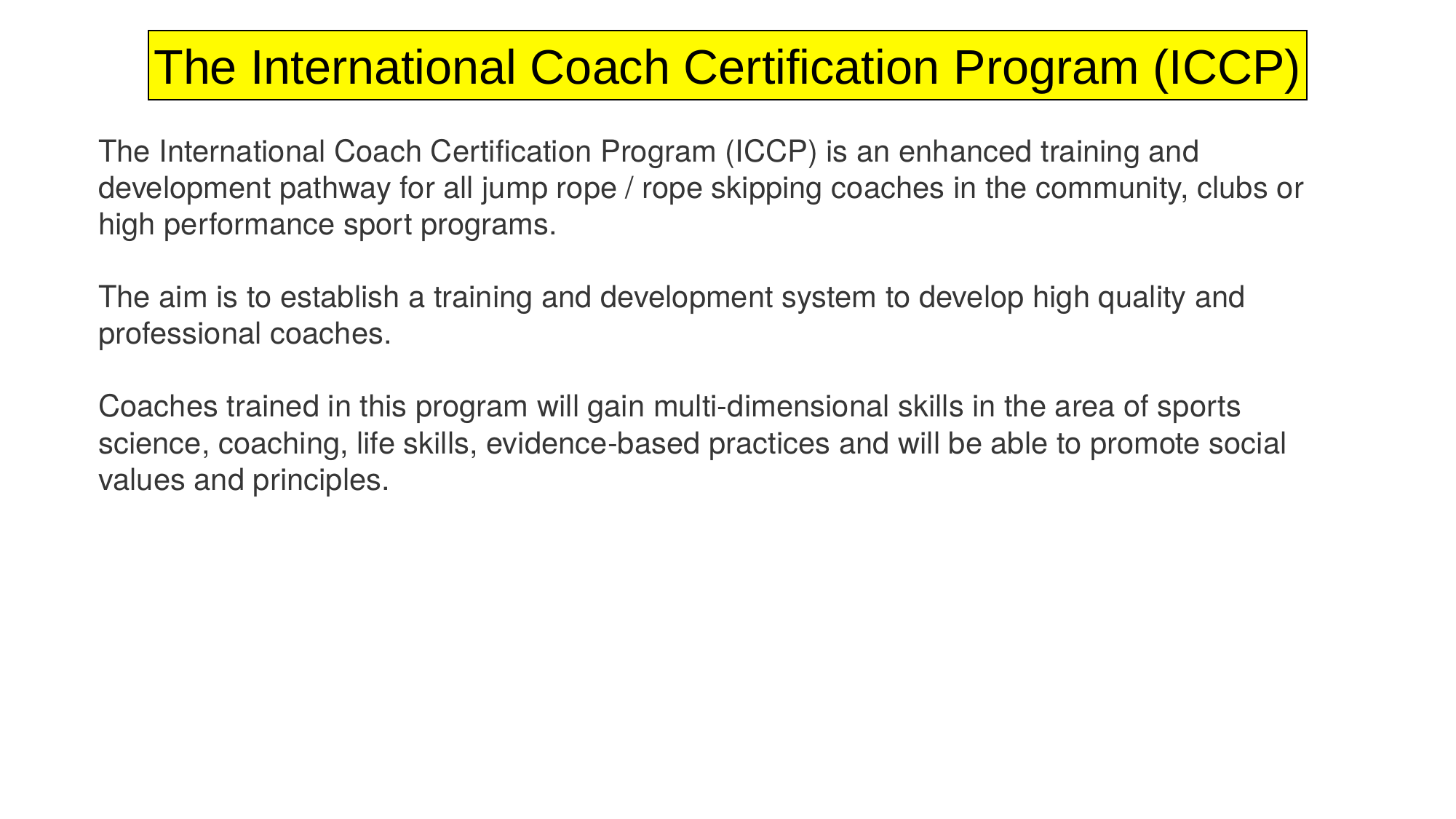

The International Coach Certification Program (ICCP)
The International Coach Certification Program (ICCP) is an enhanced training and development pathway for all jump rope / rope skipping coaches in the community, clubs or high performance sport programs.

The aim is to establish a training and development system to develop high quality and professional coaches.

Coaches trained in this program will gain multi-dimensional skills in the area of sports science, coaching, life skills, evidence-based practices and will be able to promote social values and principles.